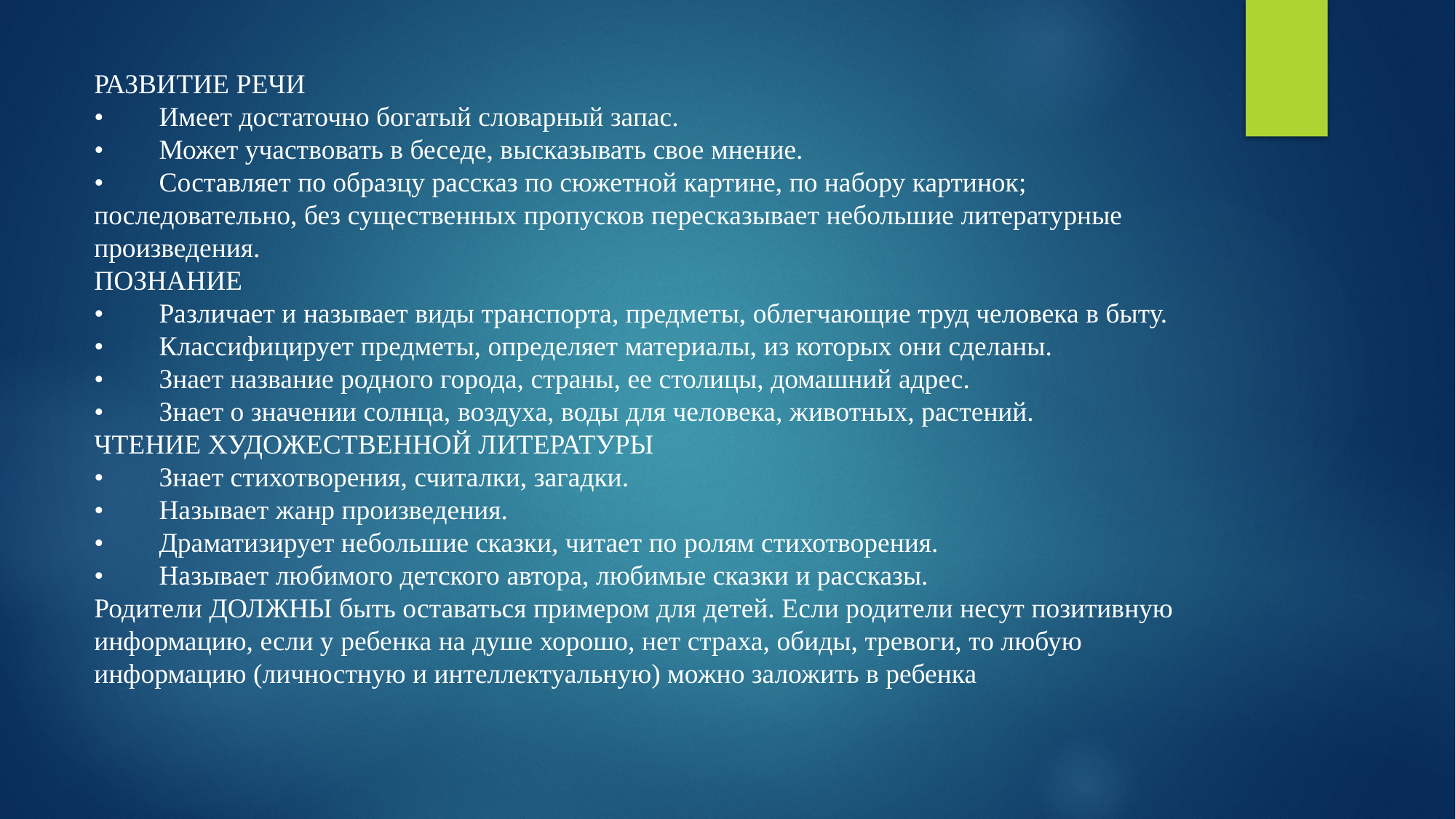

РАЗВИТИЕ РЕЧИ
•        Имеет достаточно богатый словарный запас.
•        Может участвовать в беседе, высказывать свое мнение.
•        Составляет по образцу рассказ по сюжетной картине, по набору картинок; последовательно, без существенных пропусков пересказывает небольшие литературные произведения.
ПОЗНАНИЕ
•        Различает и называет виды транспорта, предметы, облегчающие труд человека в быту.
•        Классифицирует предметы, определяет материалы, из которых они сделаны.
•        Знает название родного города, страны, ее столицы, домашний адрес.
•        Знает о значении солнца, воздуха, воды для человека, животных, растений.
ЧТЕНИЕ ХУДОЖЕСТВЕННОЙ ЛИТЕРАТУРЫ
•        Знает стихотворения, считалки, загадки.
•        Называет жанр произведения.
•        Драматизирует небольшие сказки, читает по ролям стихотворения.
•        Называет любимого детского автора, любимые сказки и рассказы.
Родители ДОЛЖНЫ быть оставаться примером для детей. Если родители несут позитивную информацию, если у ребенка на душе хорошо, нет страха, обиды, тревоги, то любую информацию (личностную и интеллектуальную) можно заложить в ребенка